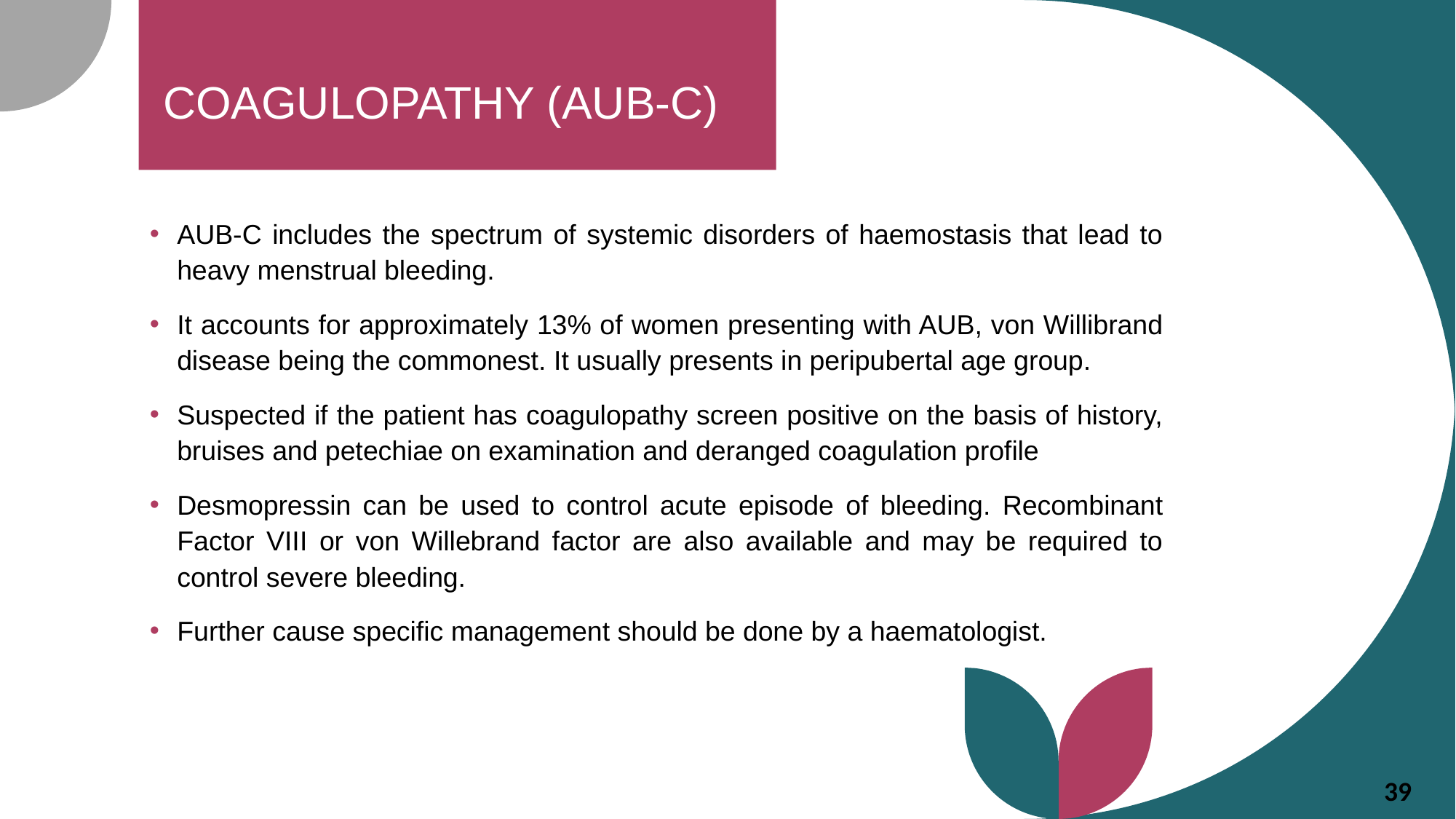

COAGULOPATHY (AUB-C)
AUB-C includes the spectrum of systemic disorders of haemostasis that lead to heavy menstrual bleeding.
It accounts for approximately 13% of women presenting with AUB, von Willibrand disease being the commonest. It usually presents in peripubertal age group.
Suspected if the patient has coagulopathy screen positive on the basis of history, bruises and petechiae on examination and deranged coagulation profile
Desmopressin can be used to control acute episode of bleeding. Recombinant Factor VIII or von Willebrand factor are also available and may be required to control severe bleeding.
Further cause specific management should be done by a haematologist.
39